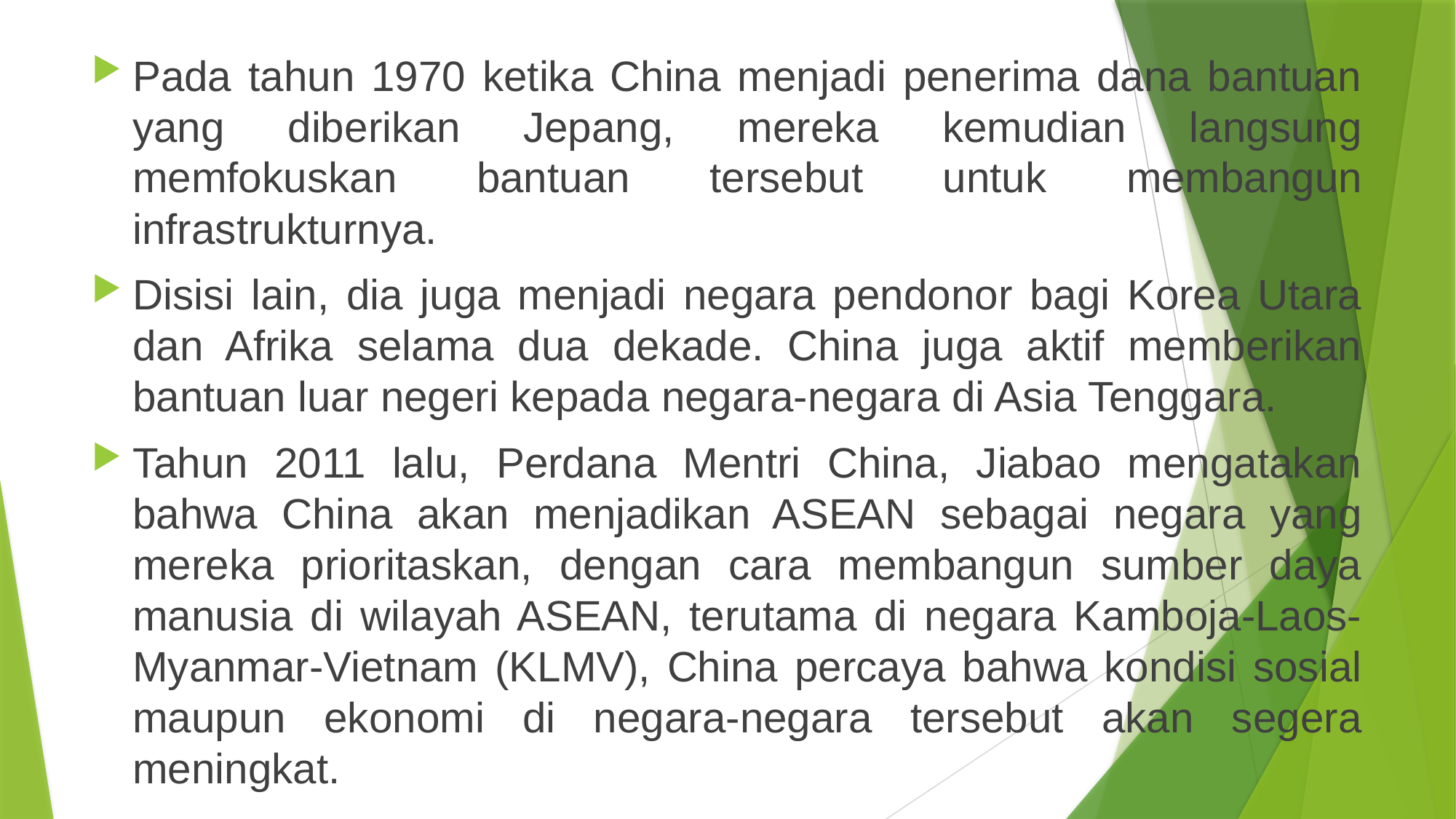

Pada tahun 1970 ketika China menjadi penerima dana bantuan yang diberikan Jepang, mereka kemudian langsung memfokuskan bantuan tersebut untuk membangun infrastrukturnya.
Disisi lain, dia juga menjadi negara pendonor bagi Korea Utara dan Afrika selama dua dekade. China juga aktif memberikan bantuan luar negeri kepada negara-negara di Asia Tenggara.
Tahun 2011 lalu, Perdana Mentri China, Jiabao mengatakan bahwa China akan menjadikan ASEAN sebagai negara yang mereka prioritaskan, dengan cara membangun sumber daya manusia di wilayah ASEAN, terutama di negara Kamboja-Laos-Myanmar-Vietnam (KLMV), China percaya bahwa kondisi sosial maupun ekonomi di negara-negara tersebut akan segera meningkat.